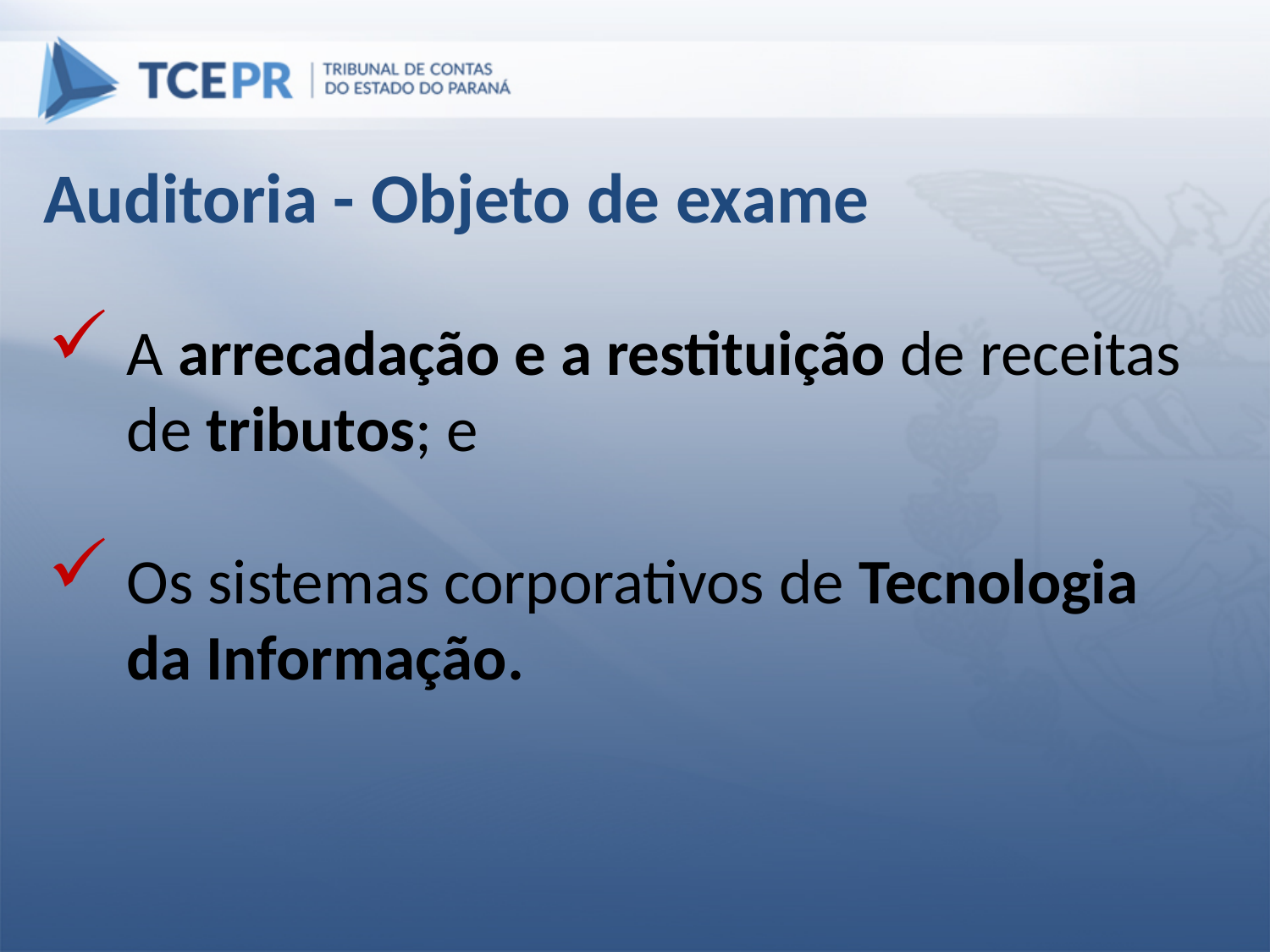

Auditoria - Objeto de exame
A arrecadação e a restituição de receitas de tributos; e

Os sistemas corporativos de Tecnologia da Informação.